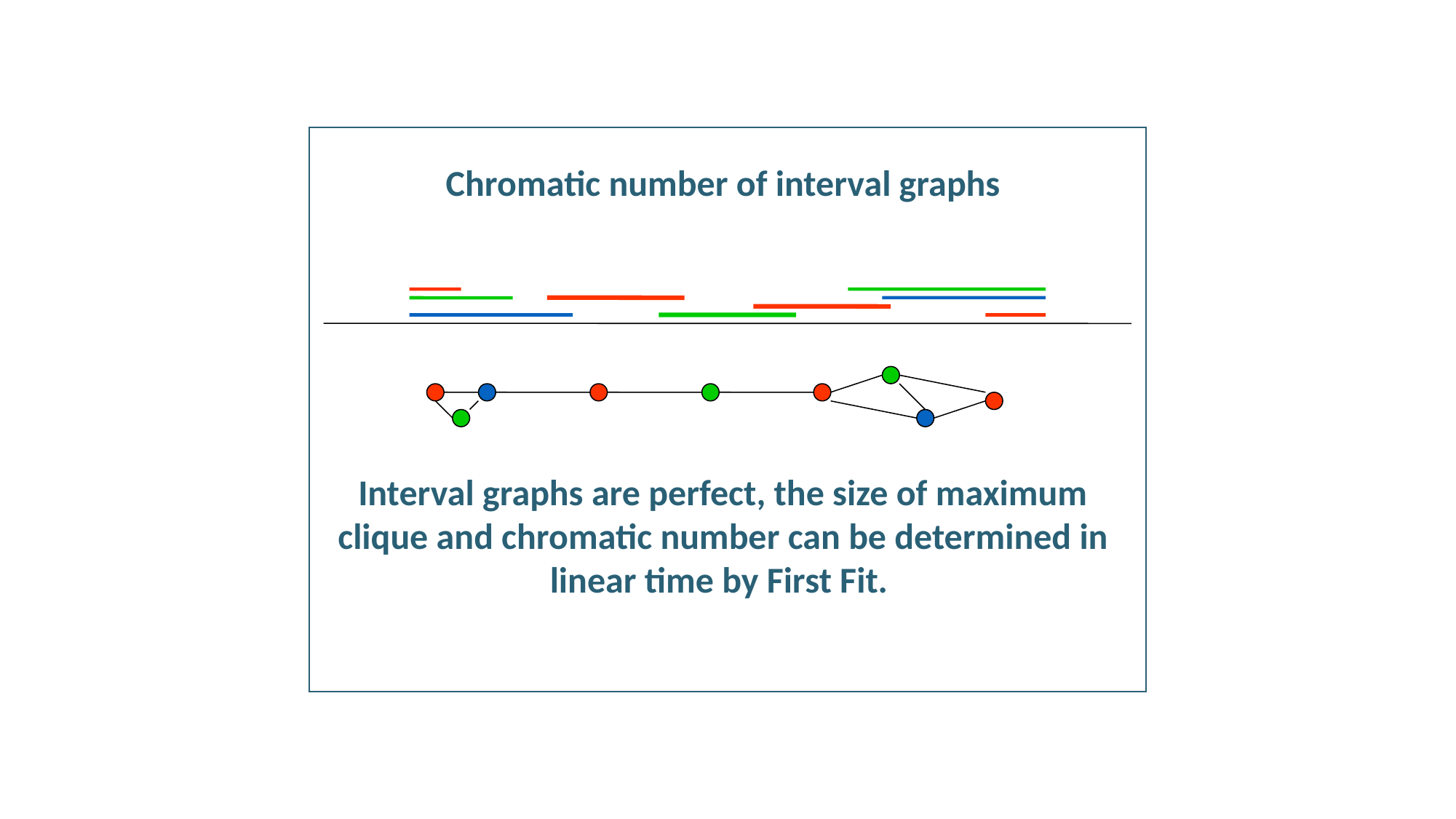

Chromatic number of interval graphs

Interval graphs are perfect, the size of maximum clique and chromatic number can be determined in linear time by First Fit.